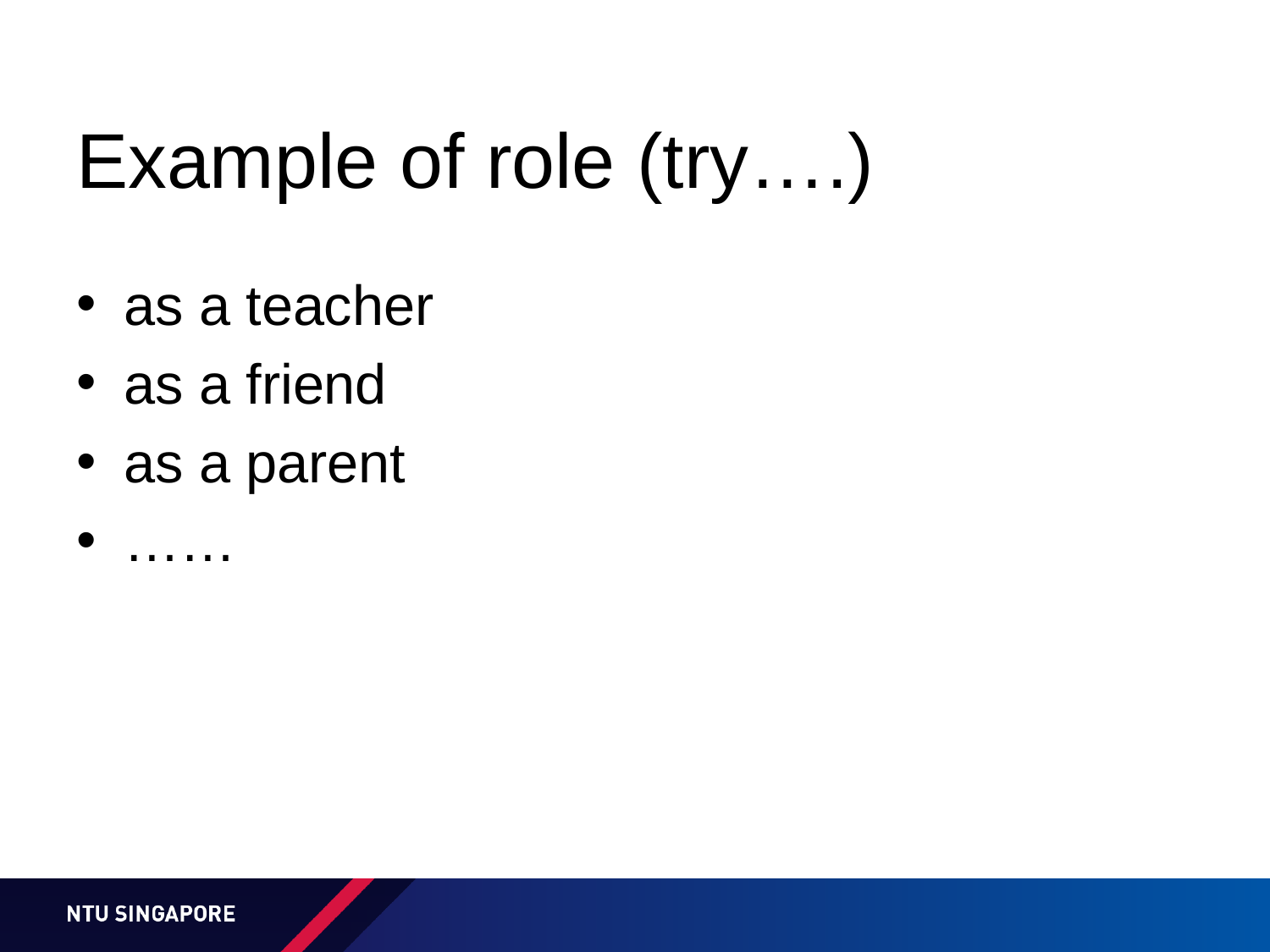

# Example of role (try….)
as a teacher
as a friend
as a parent
……